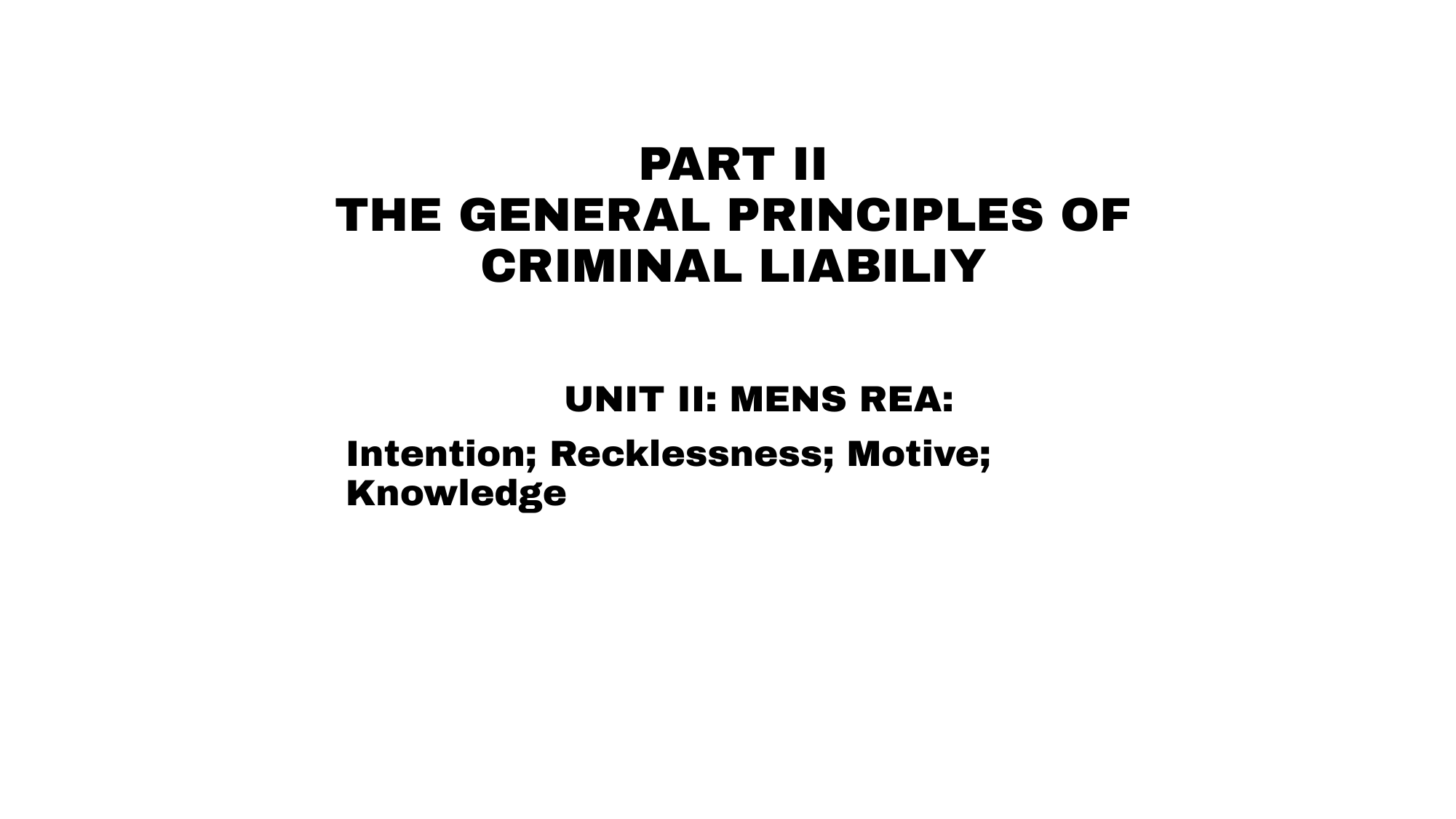

# PART II THE GENERAL PRINCIPLES OF CRIMINAL LIABILIY
		UNIT II: MENS REA:
Intention; Recklessness; Motive; Knowledge